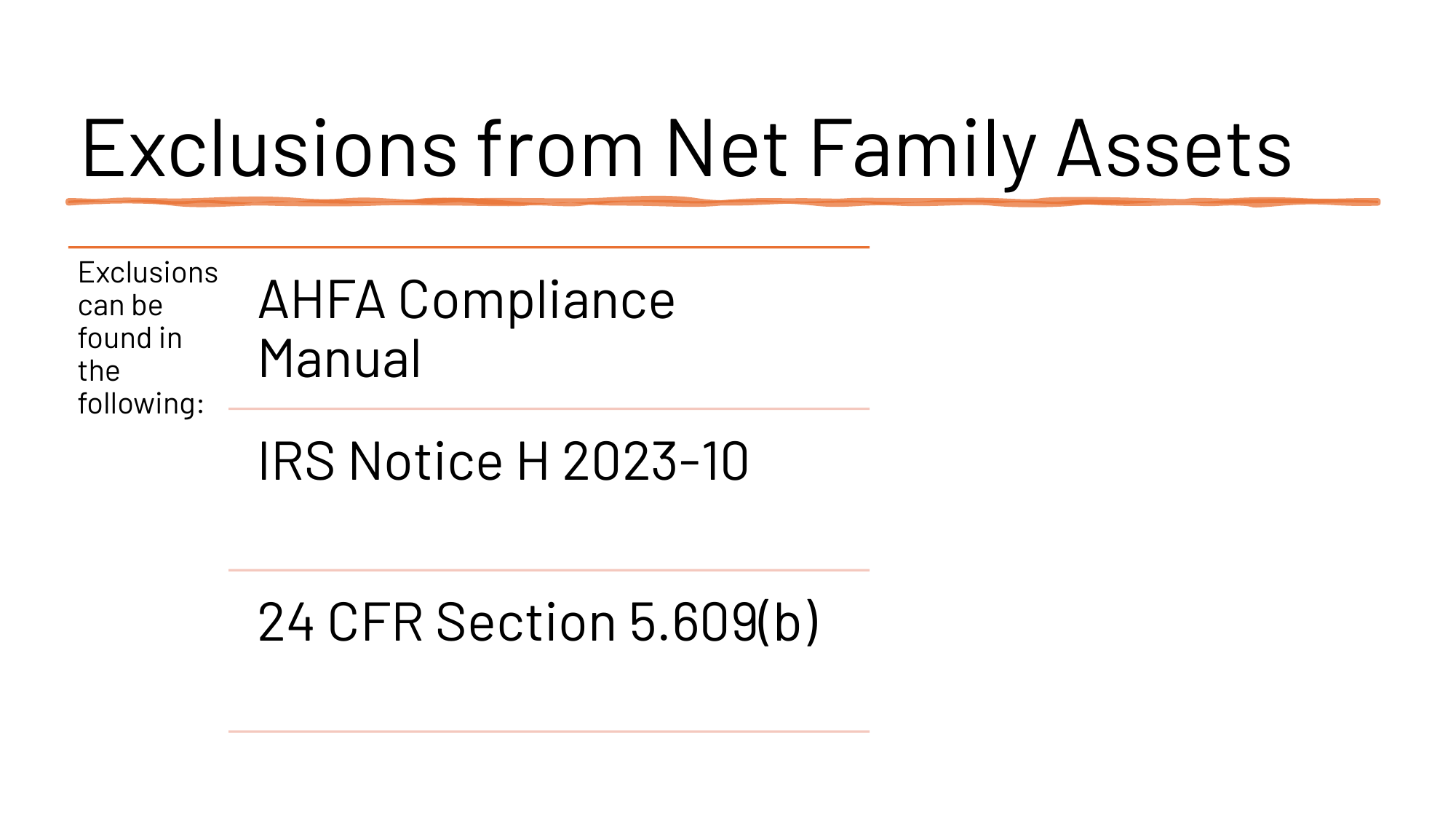

# Exclusions from Net Family Assets

Exclusions can be found in the following:
AHFA Compliance Manual
IRS Notice H 2023-10
24 CFR Section 5.609(b)